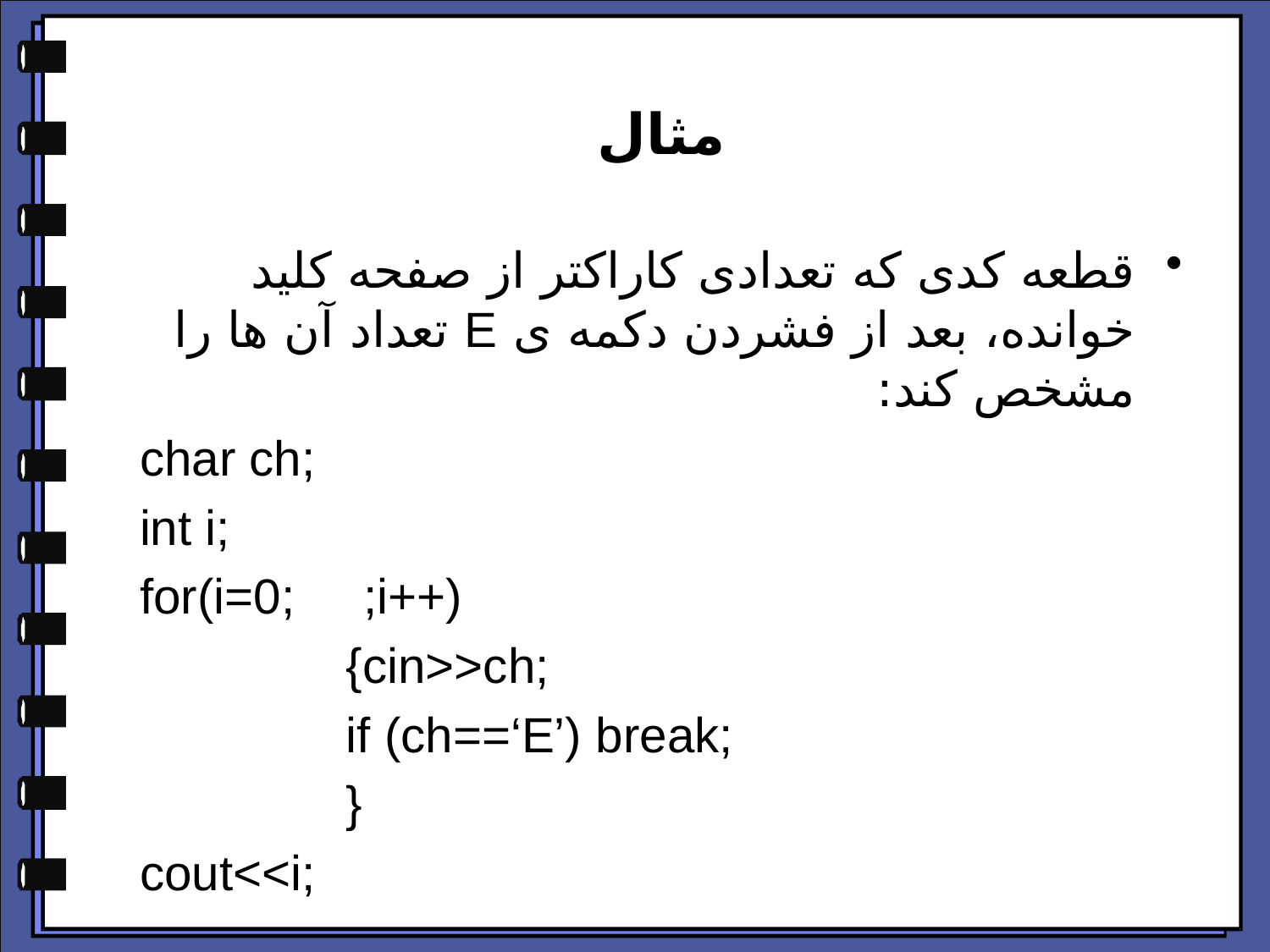

# مثال
قطعه کدی که تعدادی کاراکتر از صفحه کلید خوانده، بعد از فشردن دکمه ی E تعداد آن ها را مشخص کند:
char ch;
int i;
for(i=0;     ;i++)
               {cin>>ch;
               if (ch==‘E’) break;
               }
cout<<i;